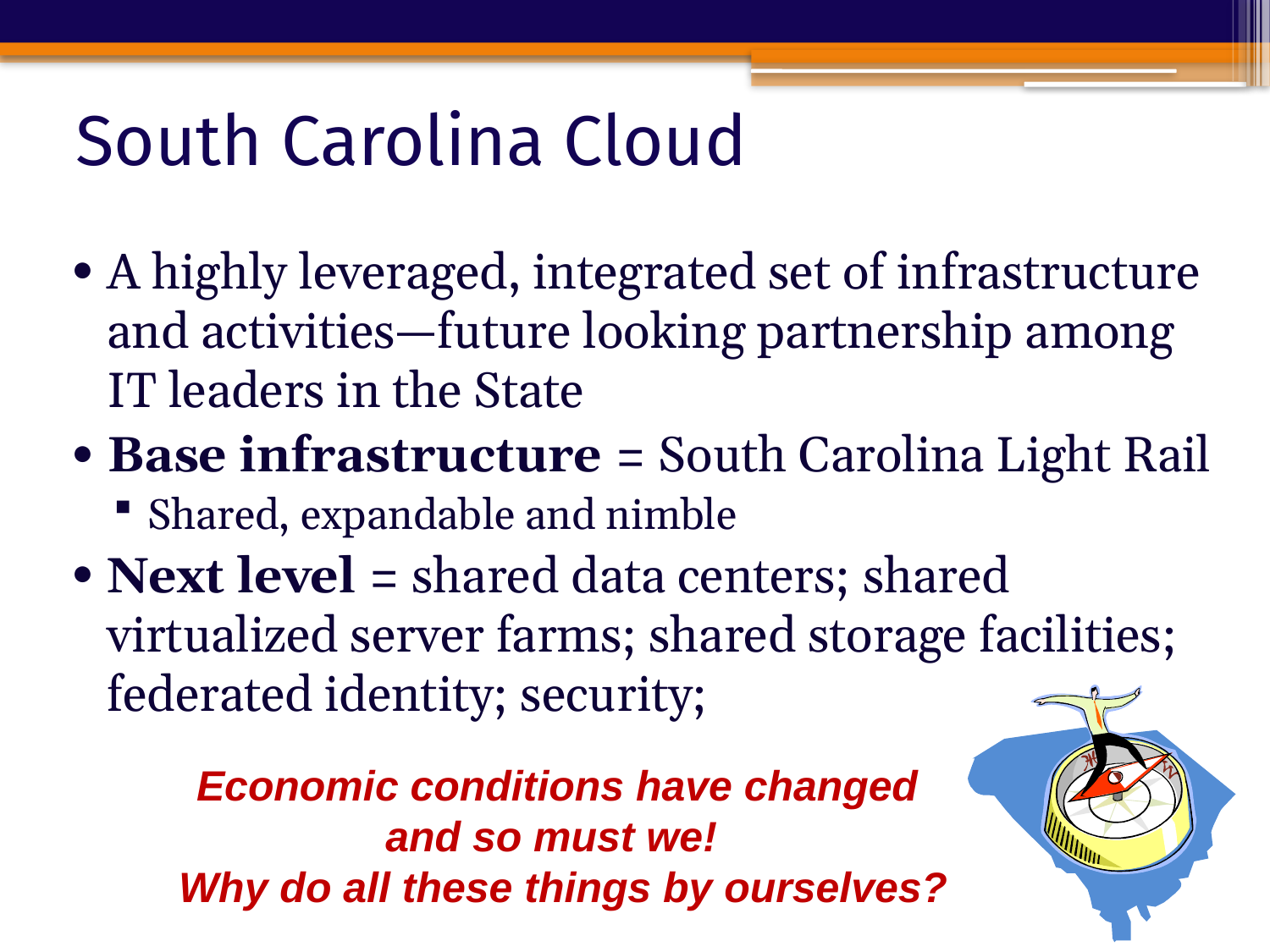

# South Carolina Cloud
A highly leveraged, integrated set of infrastructure and activities—future looking partnership among IT leaders in the State
Base infrastructure = South Carolina Light Rail
Shared, expandable and nimble
Next level = shared data centers; shared virtualized server farms; shared storage facilities; federated identity; security;

Economic conditions have changed
and so must we!
Why do all these things by ourselves?